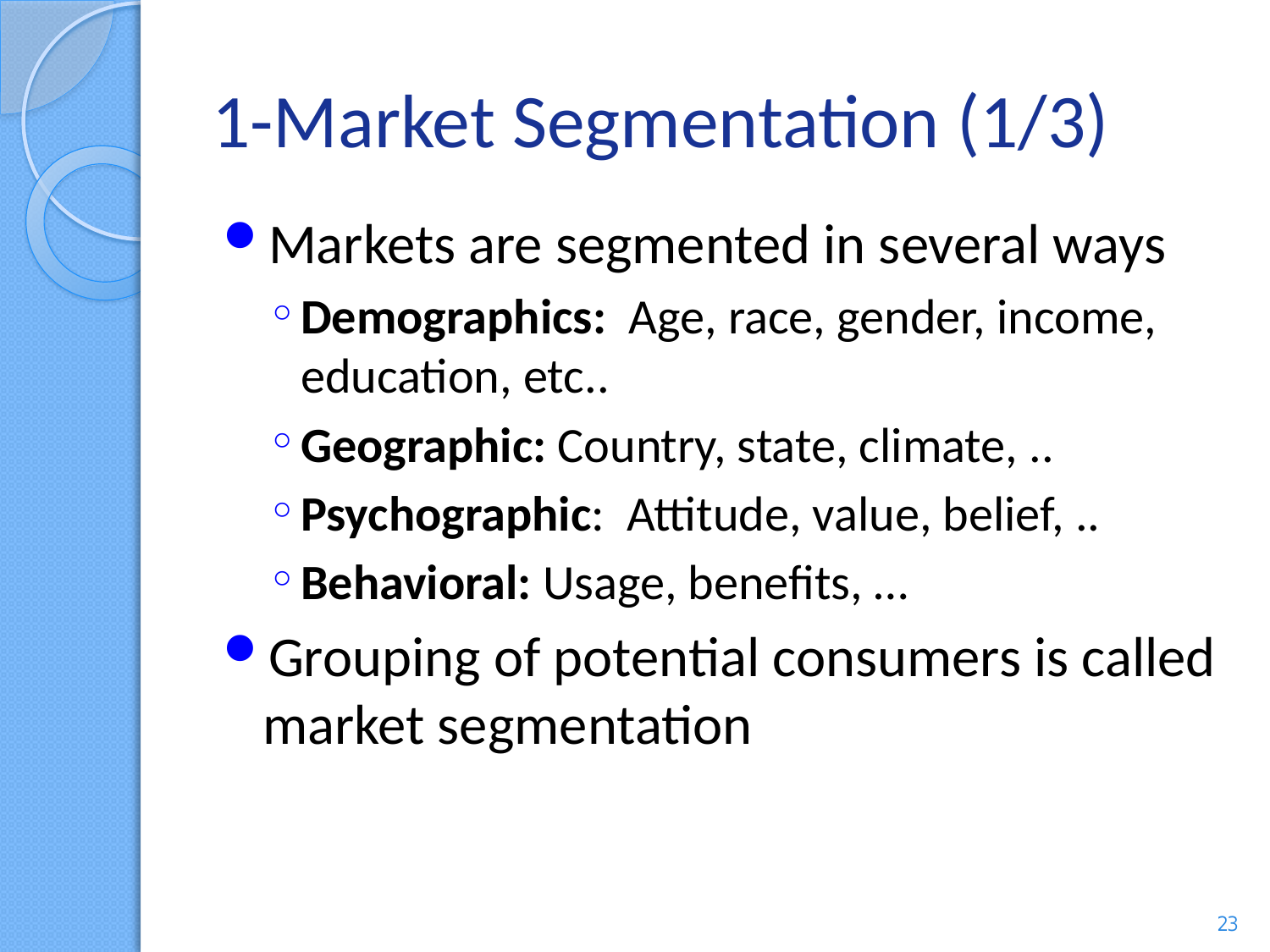

# 1-Market Segmentation (1/3)
Markets are segmented in several ways
Demographics:  Age, race, gender, income, education, etc..
Geographic: Country, state, climate, ..
Psychographic:  Attitude, value, belief, ..
Behavioral: Usage, benefits, …
Grouping of potential consumers is called market segmentation
23